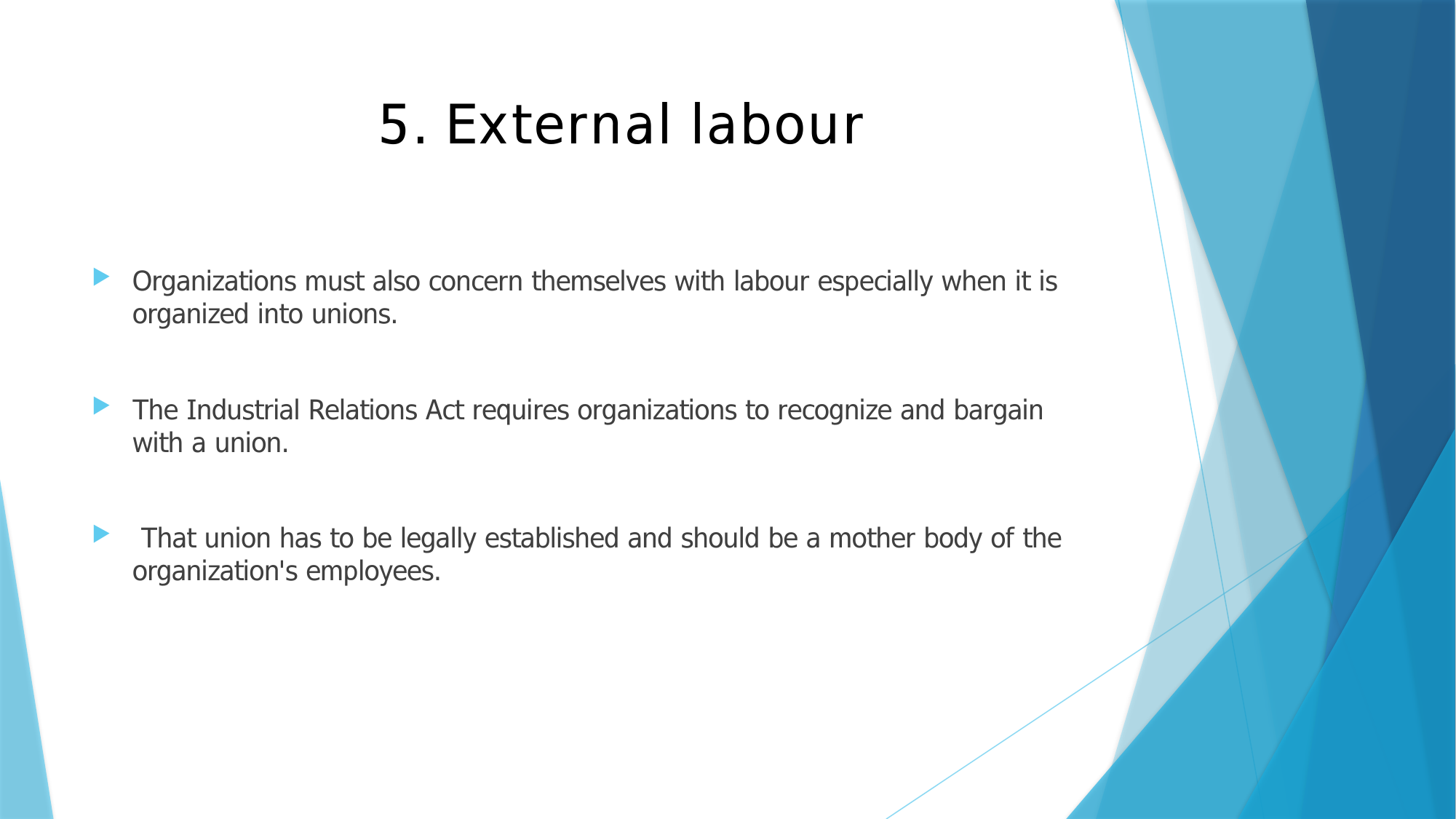

# 5. External labour
Organizations must also concern themselves with labour especially when it is organized into unions.

The Industrial Relations Act requires organizations to recognize and bargain with a union.

 That union has to be legally established and should be a mother body of the organization's employees.